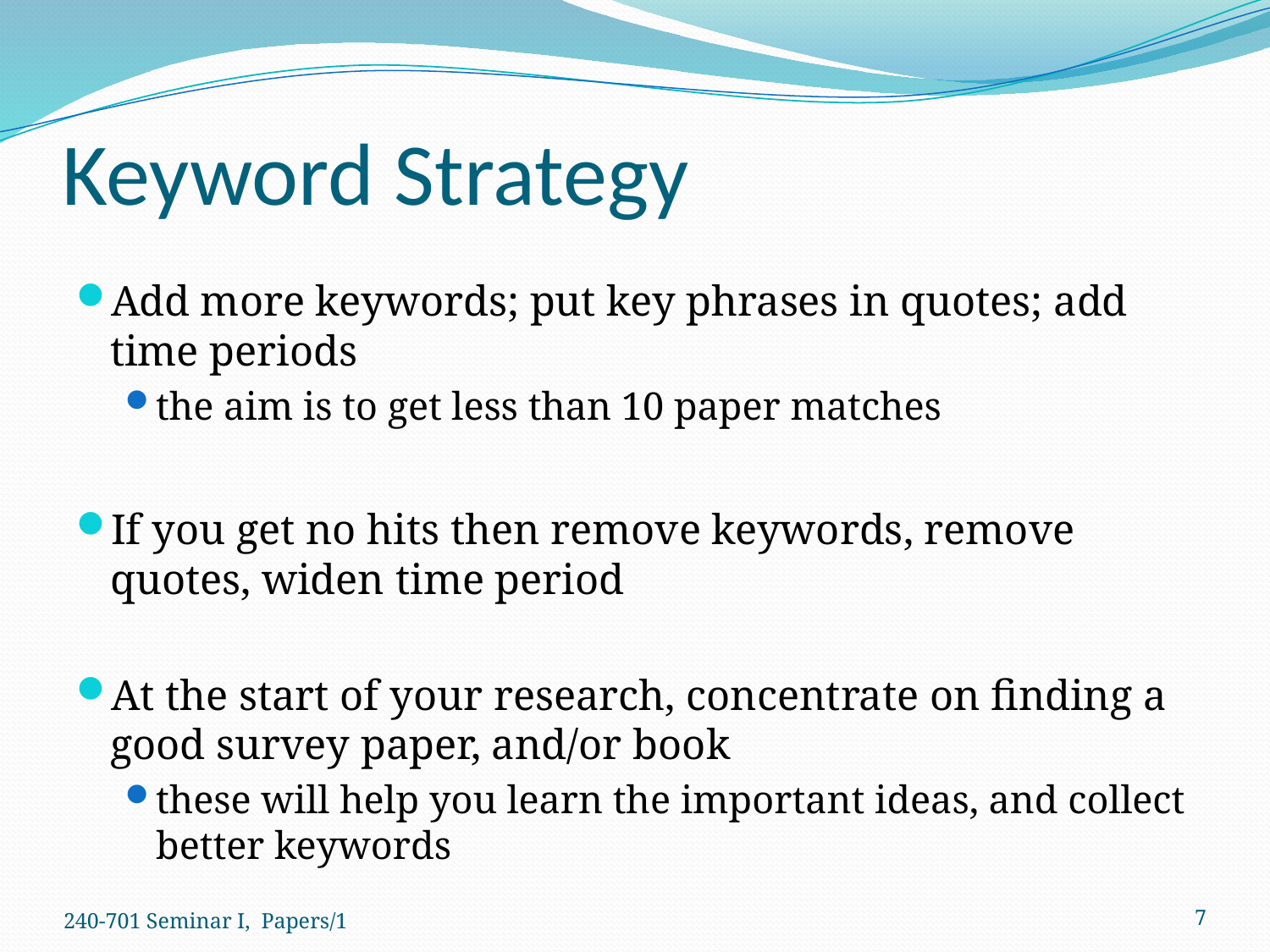

# Keyword Strategy
Add more keywords; put key phrases in quotes; add time periods
the aim is to get less than 10 paper matches

If you get no hits then remove keywords, remove quotes, widen time period

At the start of your research, concentrate on finding a good survey paper, and/or book
these will help you learn the important ideas, and collect better keywords

240-701 Seminar I,  Papers/1
7